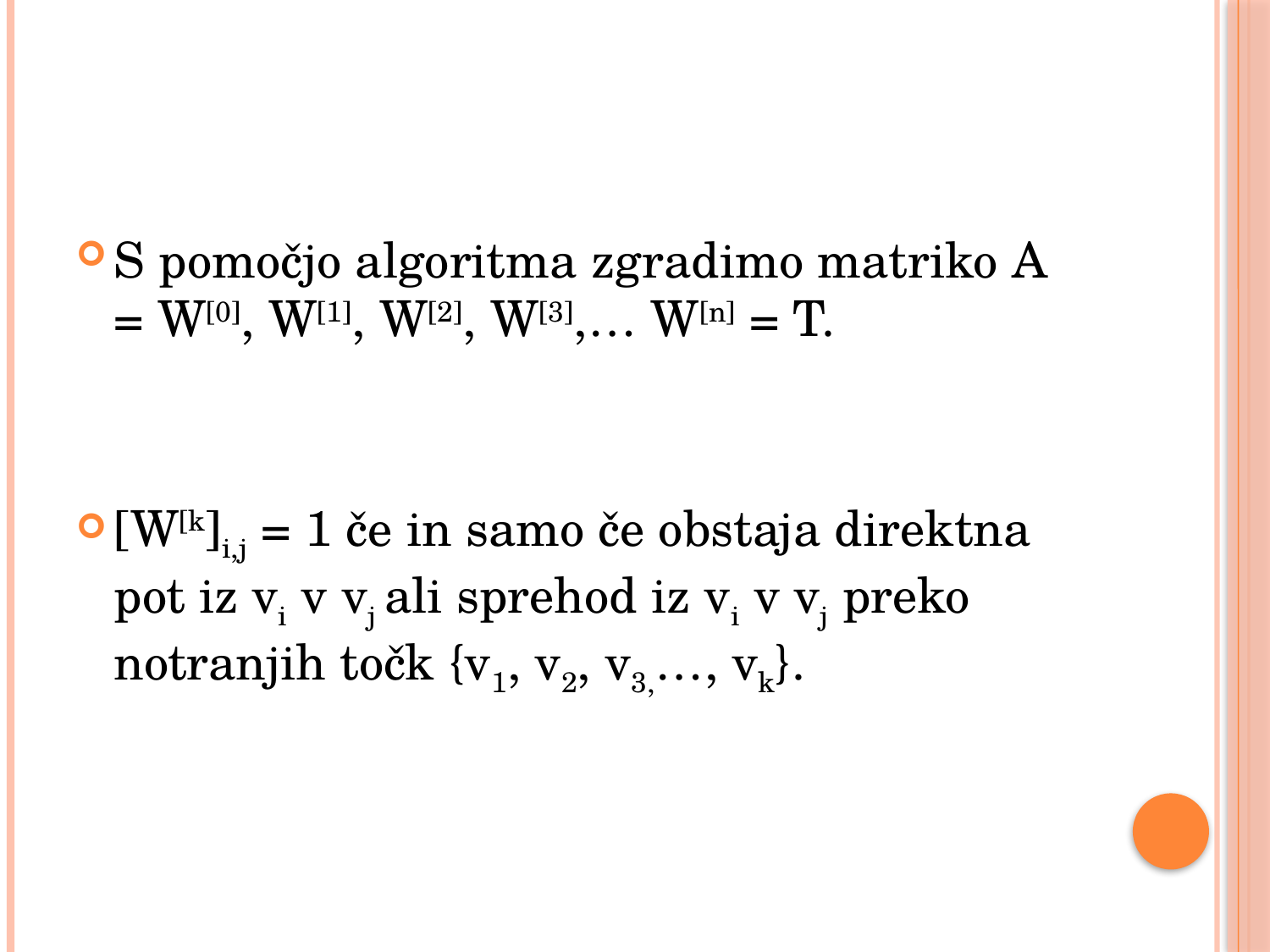

#
S pomočjo algoritma zgradimo matriko A = W[0], W[1], W[2], W[3],… W[n] = T.

[W[k]i,j = 1 če in samo če obstaja direktna pot iz vi v vj ali sprehod iz vi v vj preko notranjih točk {v1, v2, v3,…, vk}.